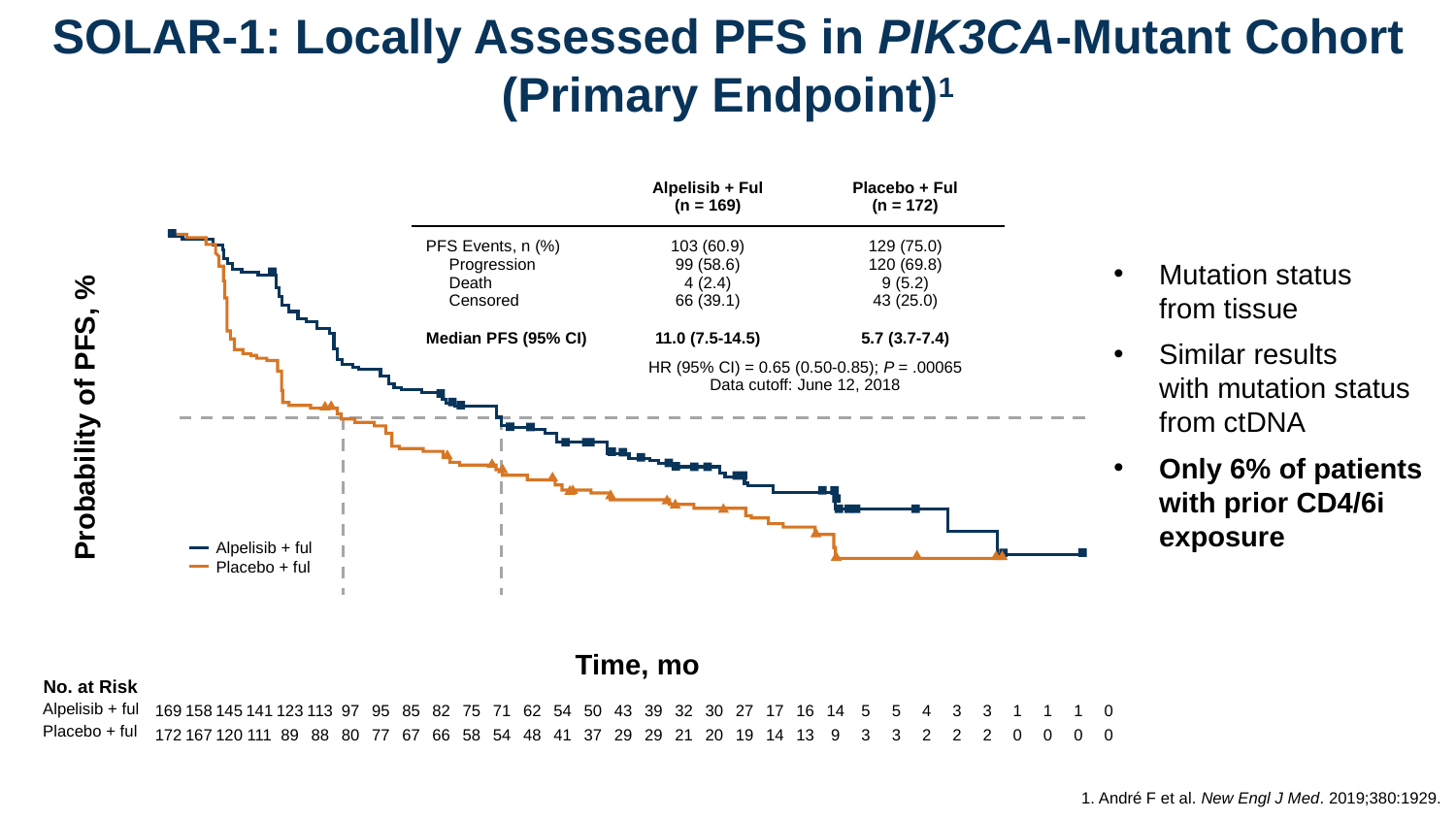

# SOLAR-1: Locally Assessed PFS in PIK3CA-Mutant Cohort (Primary Endpoint)1
|  | Alpelisib + Ful (n = 169) | Placebo + Ful (n = 172) |
| --- | --- | --- |
| PFS Events, n (%) Progression Death Censored | 103 (60.9) 99 (58.6) 4 (2.4) 66 (39.1) | 129 (75.0) 120 (69.8) 9 (5.2) 43 (25.0) |
| Median PFS (95% CI) | 11.0 (7.5-14.5) | 5.7 (3.7-7.4) |

### Chart

| Category | Series 1 |
|---|---|
| 0 | None |
| 1 | None |
| 2 | None |
| 3 | None |
| 4 | None |
| 5 | None |
| 6 | None |
| 7 | None |
| 8 | None |
| 9 | None |
| 10 | None |
| 11 | None |
| 12 | None |
| 13 | None |
| 14 | None |
| 15 | None |
| 16 | None |
| 17 | None |
| 18 | None |
| 19 | None |
| 20 | None |
| 21 | None |
| 22 | None |
| 23 | None |
| 24 | None |
| 25 | None |
| 26 | None |
| 27 | None |
| 28 | None |
| 29 | None |
| 30 | None |
| 31 | None |

Mutation status
from tissue
Similar results
with mutation status
from ctDNA
Only 6% of patients with prior CD4/6i exposure

HR (95% CI) = 0.65 (0.50-0.85); P = .00065
Data cutoff: June 12, 2018
Probability of PFS, %

Alpelisib + ful
Placebo + ful
Time, mo
No. at Risk
| Alpelisib + ful |
| --- |
| Placebo + ful |
|  | 169 | 158 | 145 | 141 | 123 | 113 | 97 | 95 | 85 | 82 | 75 | 71 | 62 | 54 | 50 | 43 | 39 | 32 | 30 | 27 | 17 | 16 | 14 | 5 | 5 | 4 | 3 | 3 | 1 | 1 | 1 | 0 |
| --- | --- | --- | --- | --- | --- | --- | --- | --- | --- | --- | --- | --- | --- | --- | --- | --- | --- | --- | --- | --- | --- | --- | --- | --- | --- | --- | --- | --- | --- | --- | --- | --- |
|  | 172 | 167 | 120 | 111 | 89 | 88 | 80 | 77 | 67 | 66 | 58 | 54 | 48 | 41 | 37 | 29 | 29 | 21 | 20 | 19 | 14 | 13 | 9 | 3 | 3 | 2 | 2 | 2 | 0 | 0 | 0 | 0 |
1. André F et al. New Engl J Med. 2019;380:1929.